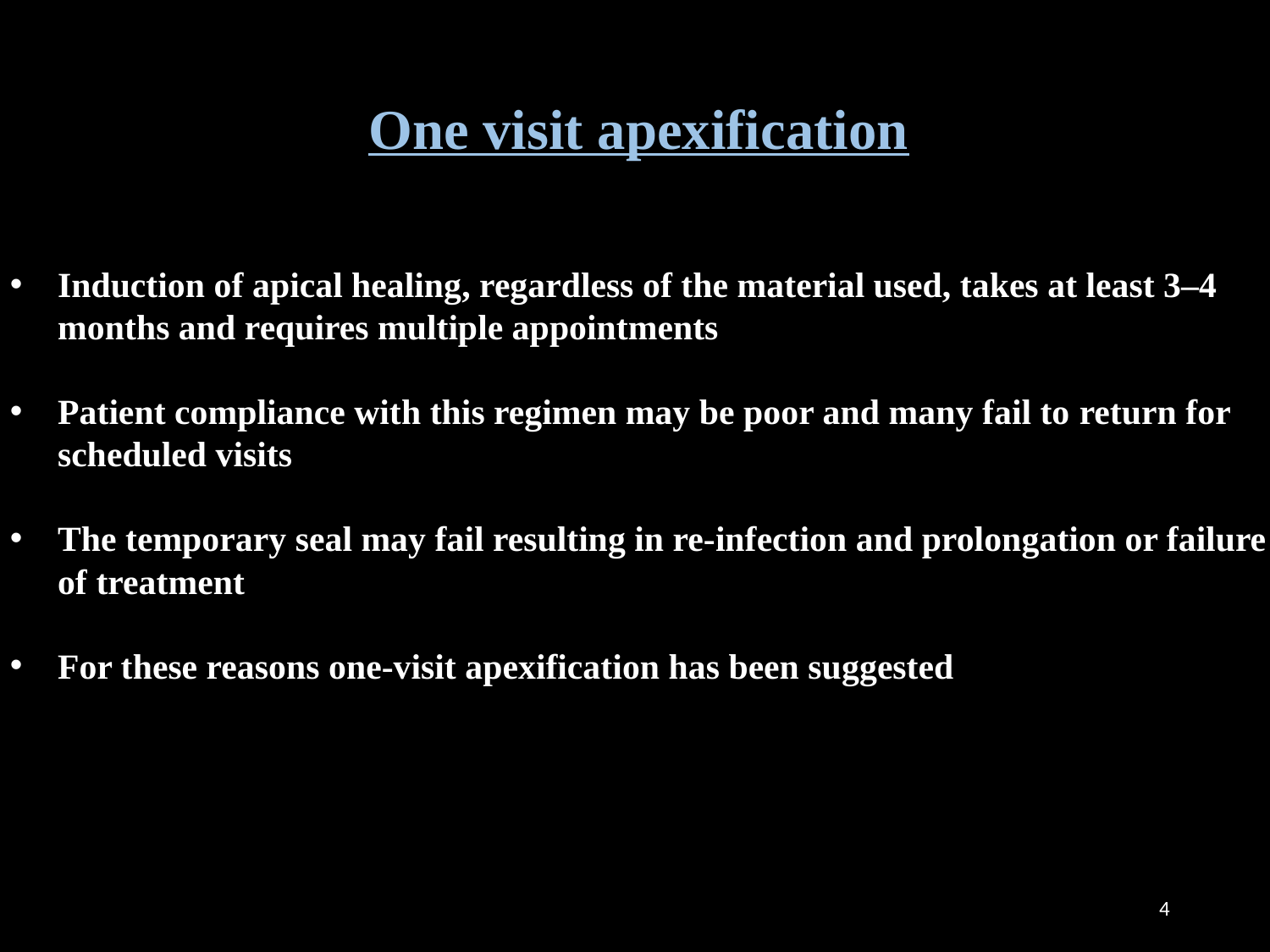

One visit apexification

Induction of apical healing, regardless of the material used, takes at least 3–4 months and requires multiple appointments

Patient compliance with this regimen may be poor and many fail to return for scheduled visits

The temporary seal may fail resulting in re-infection and prolongation or failure of treatment

For these reasons one-visit apexification has been suggested

4